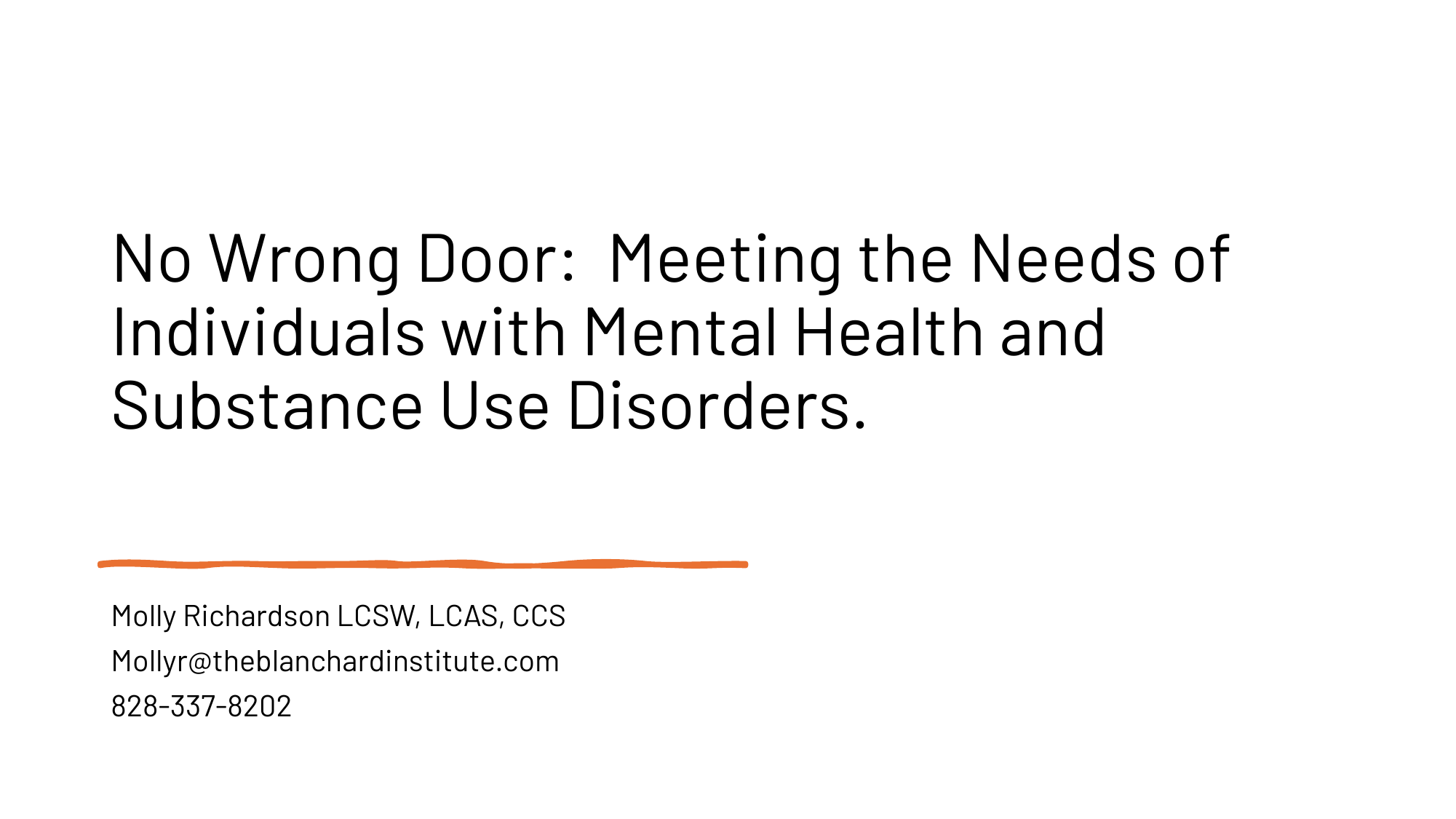

# No Wrong Door:  Meeting the Needs of Individuals with Mental Health and Substance Use Disorders.

Molly Richardson LCSW, LCAS, CCS
Mollyr@theblanchardinstitute.com
828-337-8202